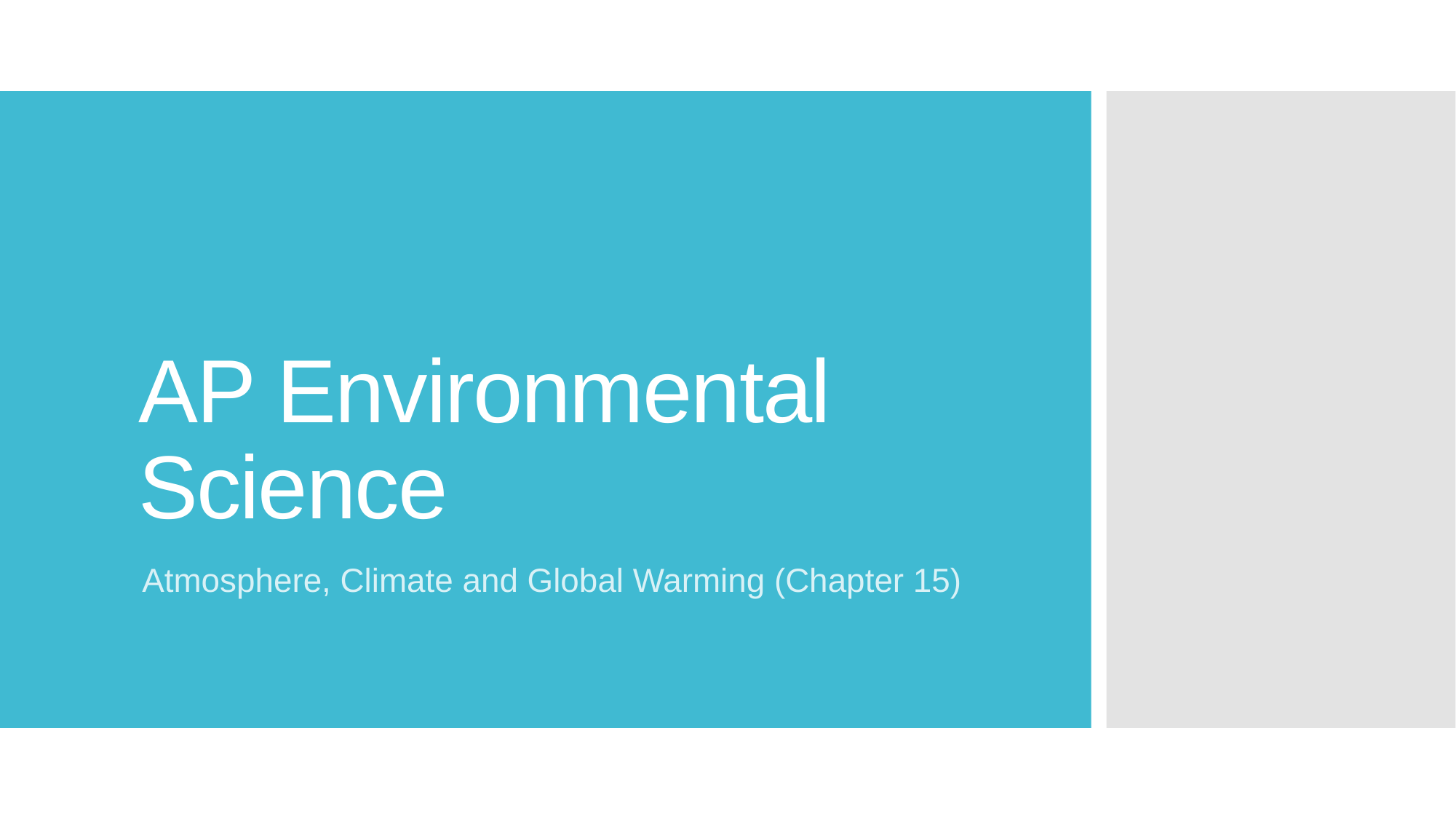

# AP Environmental Science
Atmosphere, Climate and Global Warming (Chapter 15)